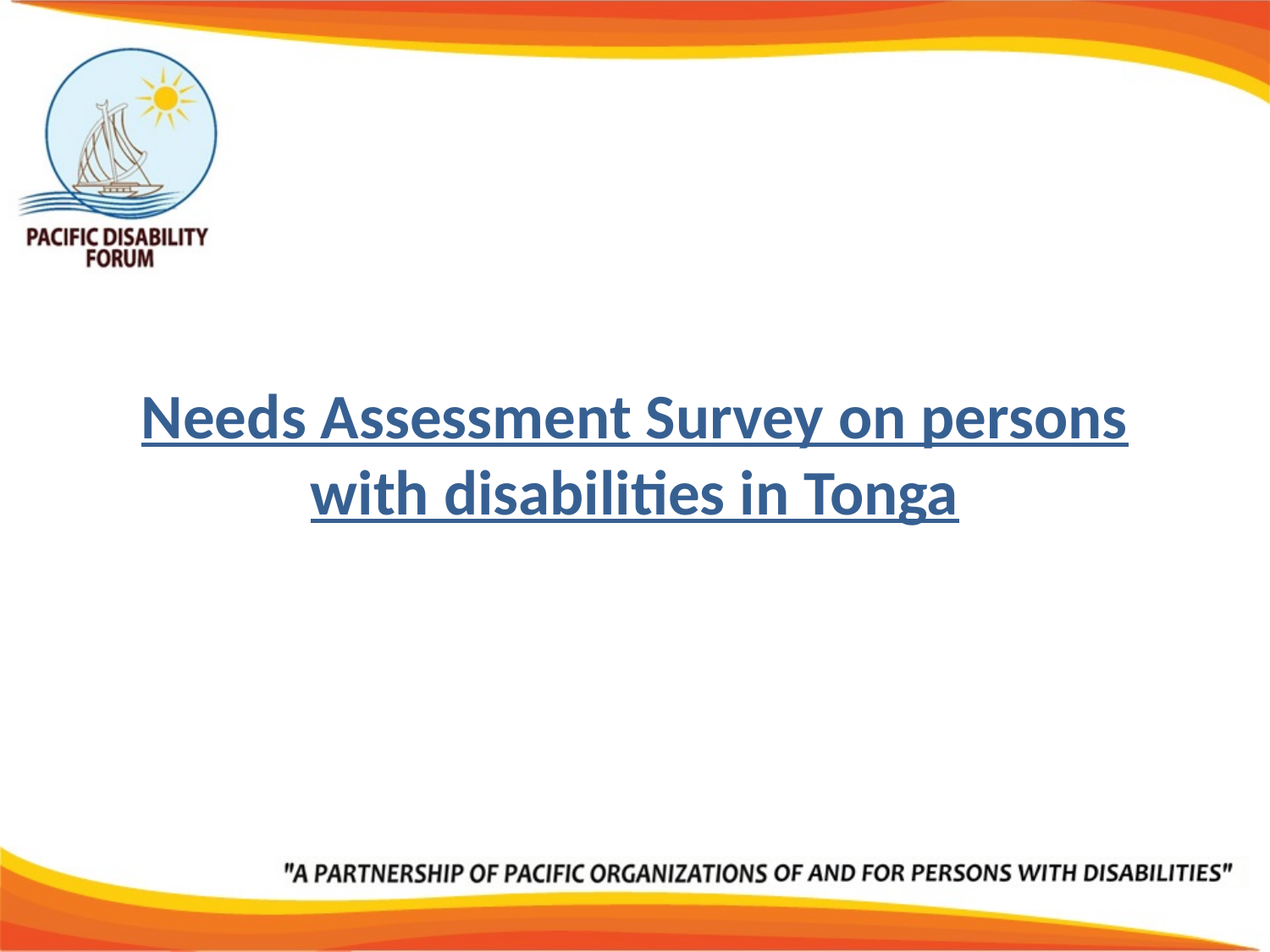

# Needs Assessment Survey on persons with disabilities in Tonga